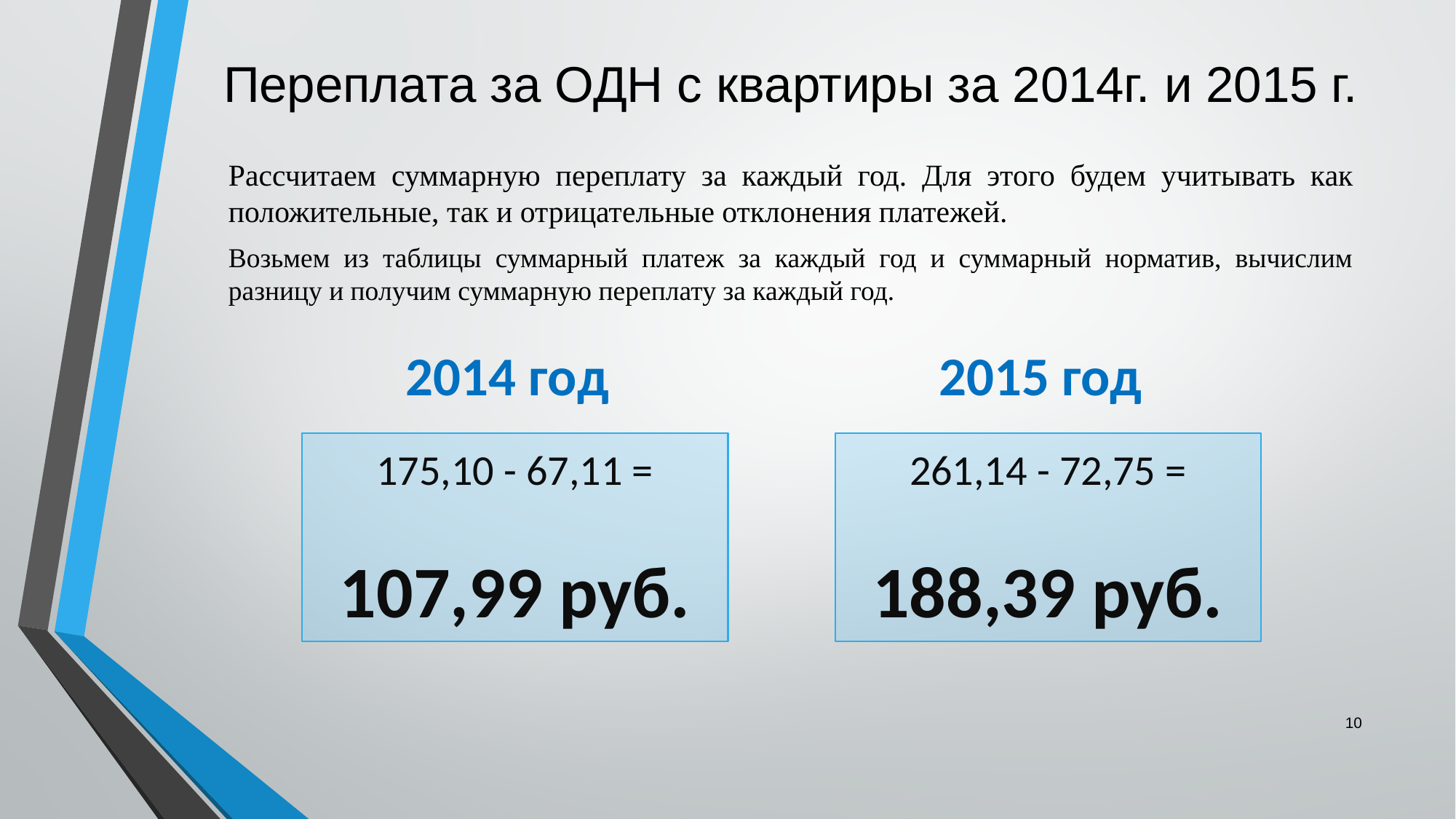

# Переплата за ОДН с квартиры за 2014г. и 2015 г.
Рассчитаем суммарную переплату за каждый год. Для этого будем учитывать как положительные, так и отрицательные отклонения платежей.
Возьмем из таблицы суммарный платеж за каждый год и суммарный норматив, вычислим разницу и получим суммарную переплату за каждый год.
2014 год
2015 год
175,10 - 67,11 =

107,99 руб.
261,14 - 72,75 =

188,39 руб.
10